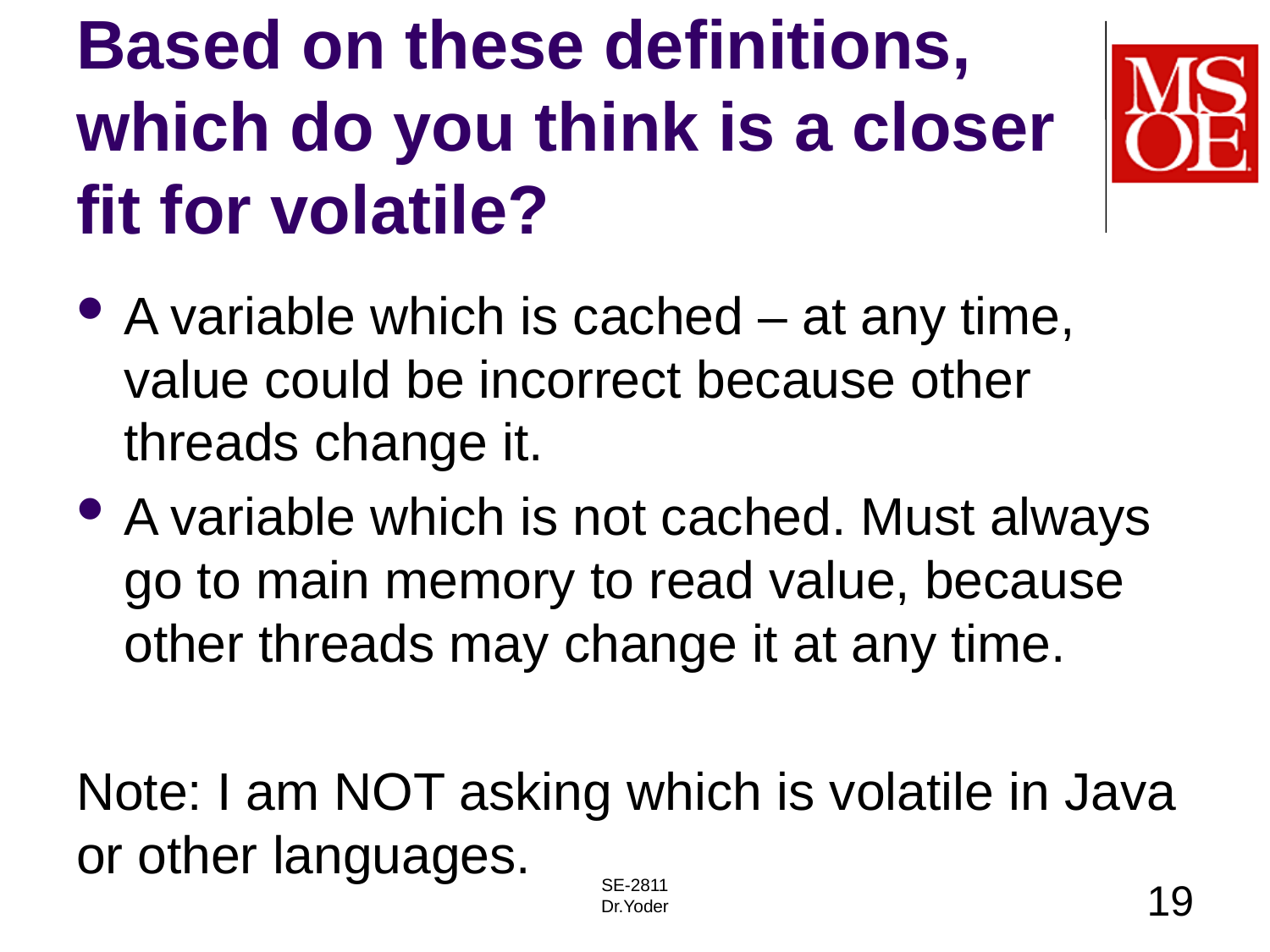

# Based on these definitions, which do you think is a closer fit for volatile?
A variable which is cached – at any time, value could be incorrect because other threads change it.
A variable which is not cached. Must always go to main memory to read value, because other threads may change it at any time.

Note: I am NOT asking which is volatile in Java or other languages.
SE-2811
Dr.Yoder
19